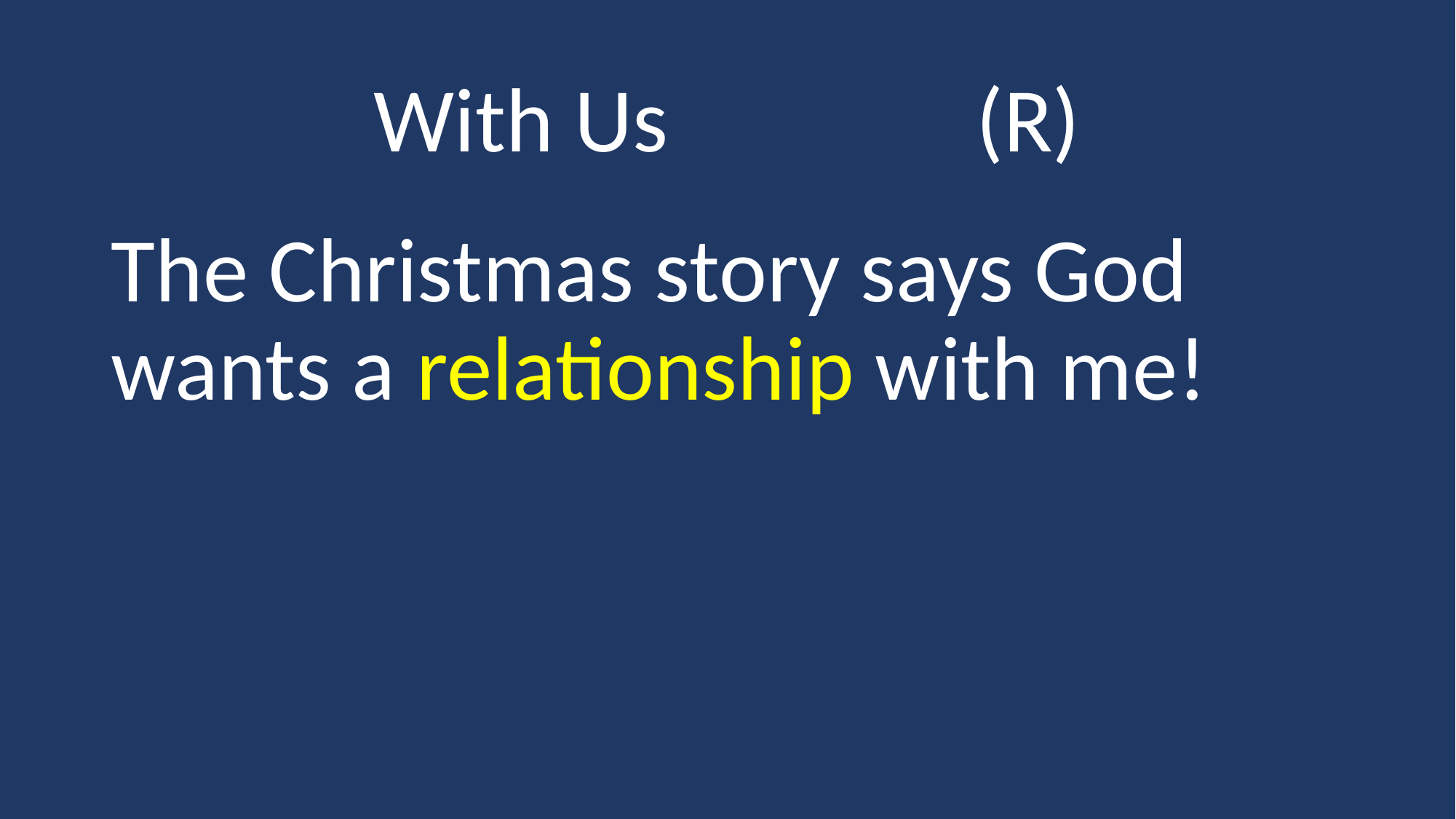

# With Us               (R)
The Christmas story says God wants a relationship with me!